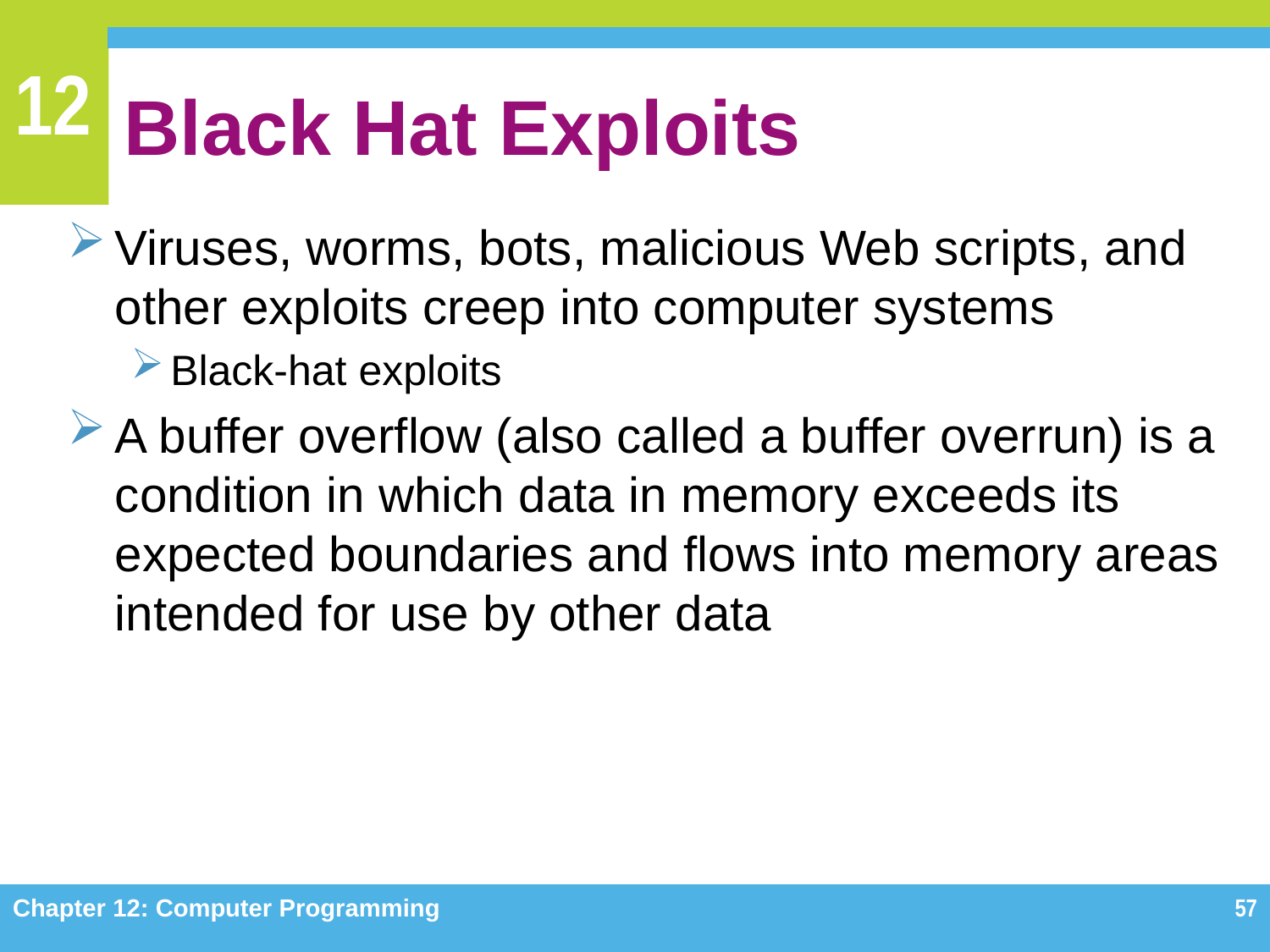

# Black Hat Exploits
Viruses, worms, bots, malicious Web scripts, and other exploits creep into computer systems
Black-hat exploits
A buffer overflow (also called a buffer overrun) is a condition in which data in memory exceeds its expected boundaries and flows into memory areas intended for use by other data
Chapter 12: Computer Programming
57